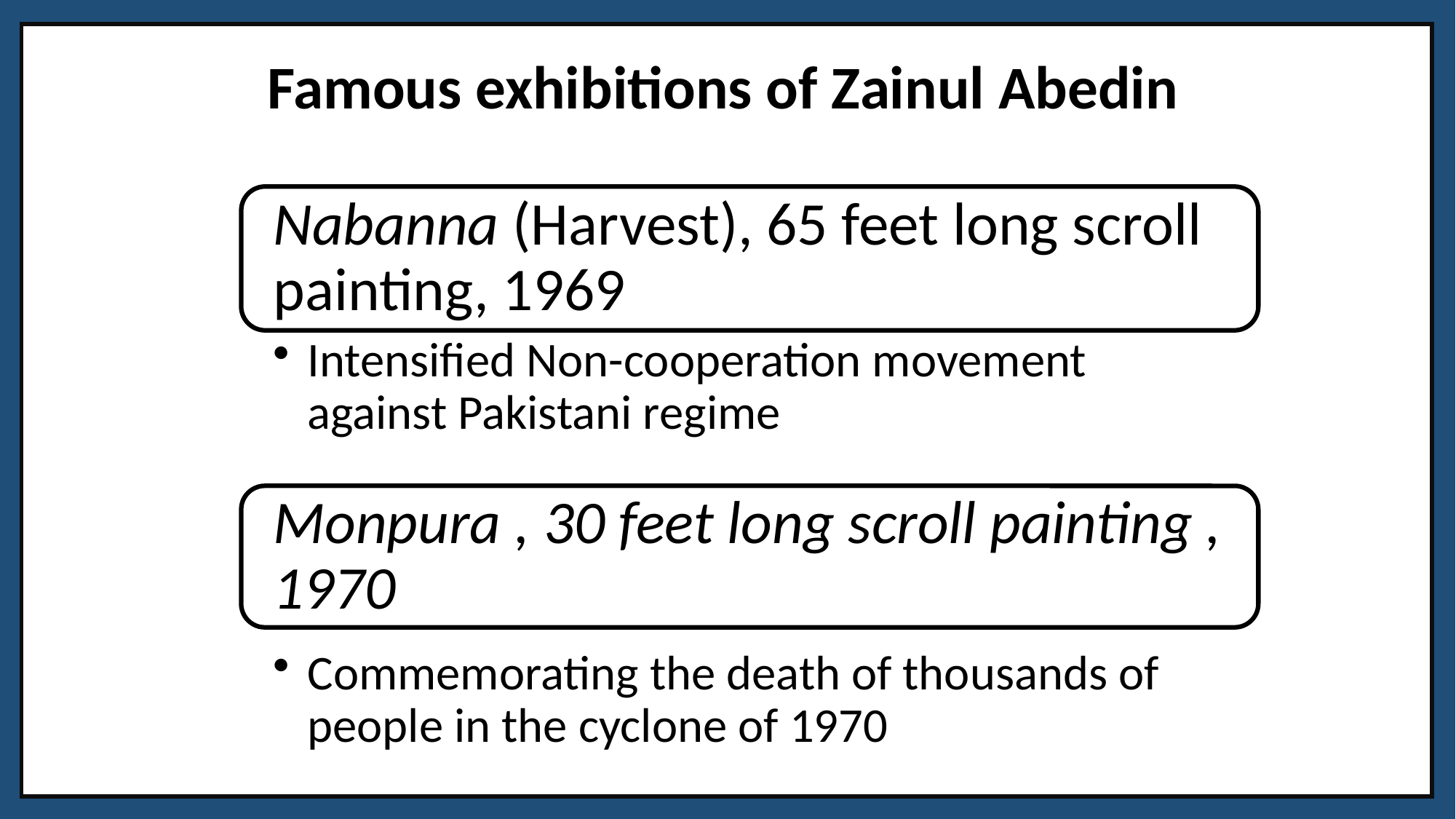

Famous exhibitions of Zainul Abedin
Nabanna (Harvest), 65 feet long scroll painting, 1969
Intensified Non-cooperation movement against Pakistani regime

Monpura , 30 feet long scroll painting , 1970
Commemorating the death of thousands of people in the cyclone of 1970